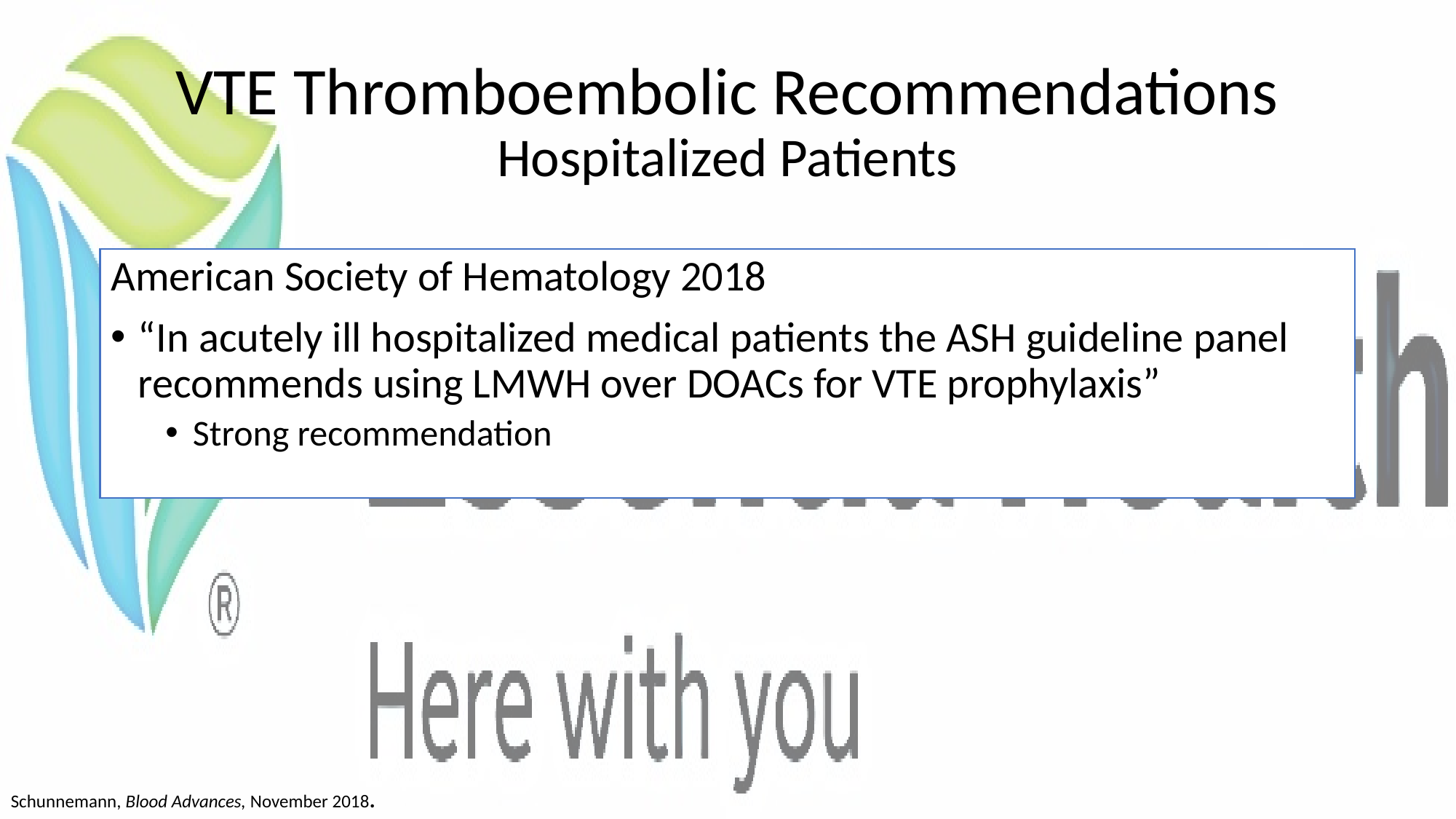

# VTE Thromboembolic Recommendations Hospitalized Patients
American Society of Hematology 2018
“In acutely ill hospitalized medical patients the ASH guideline panel recommends using LMWH over DOACs for VTE prophylaxis”
Strong recommendation
Schunnemann, Blood Advances, November 2018.